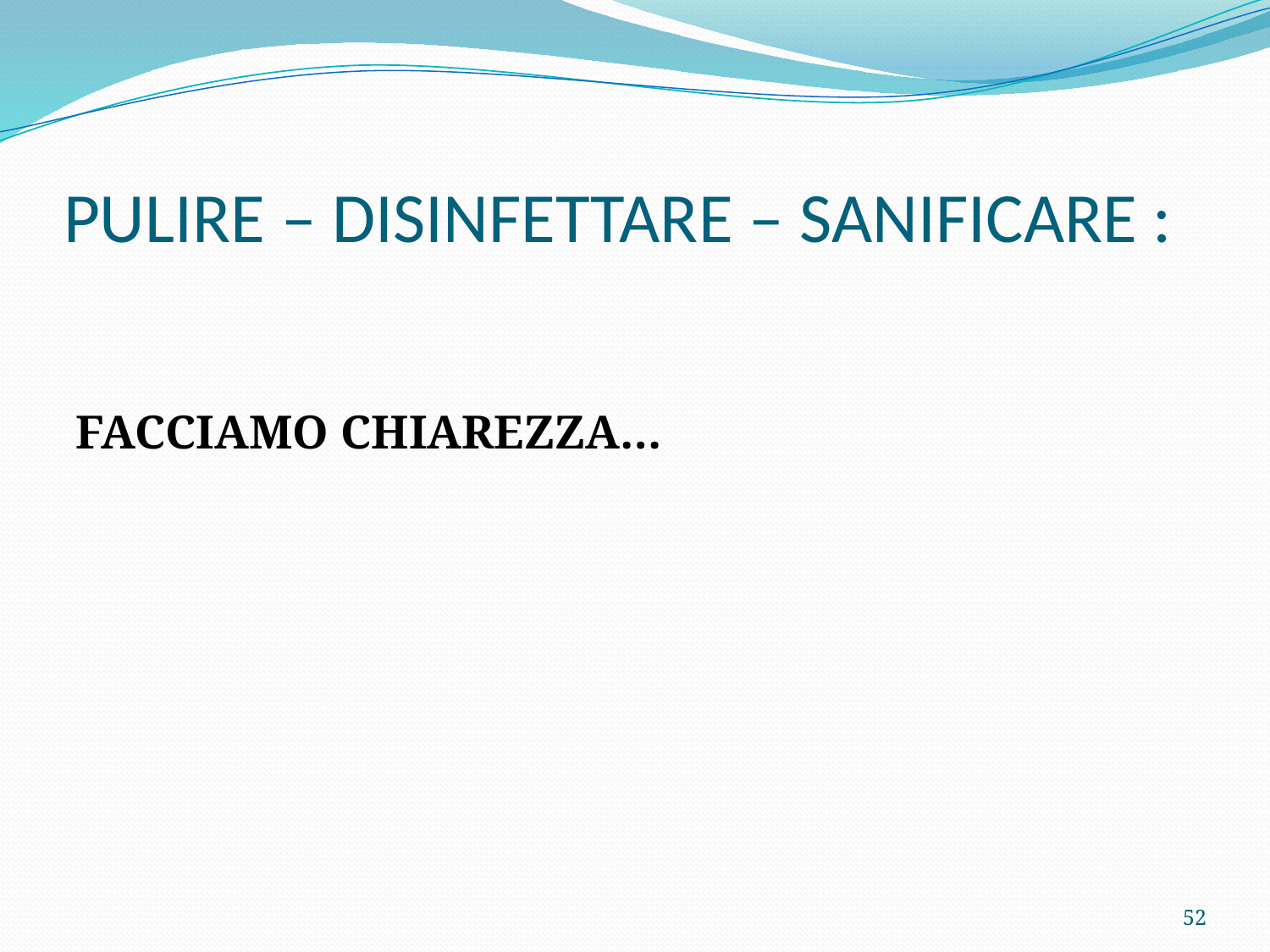

# PULIRE – DISINFETTARE – SANIFICARE :

FACCIAMO CHIAREZZA…

52